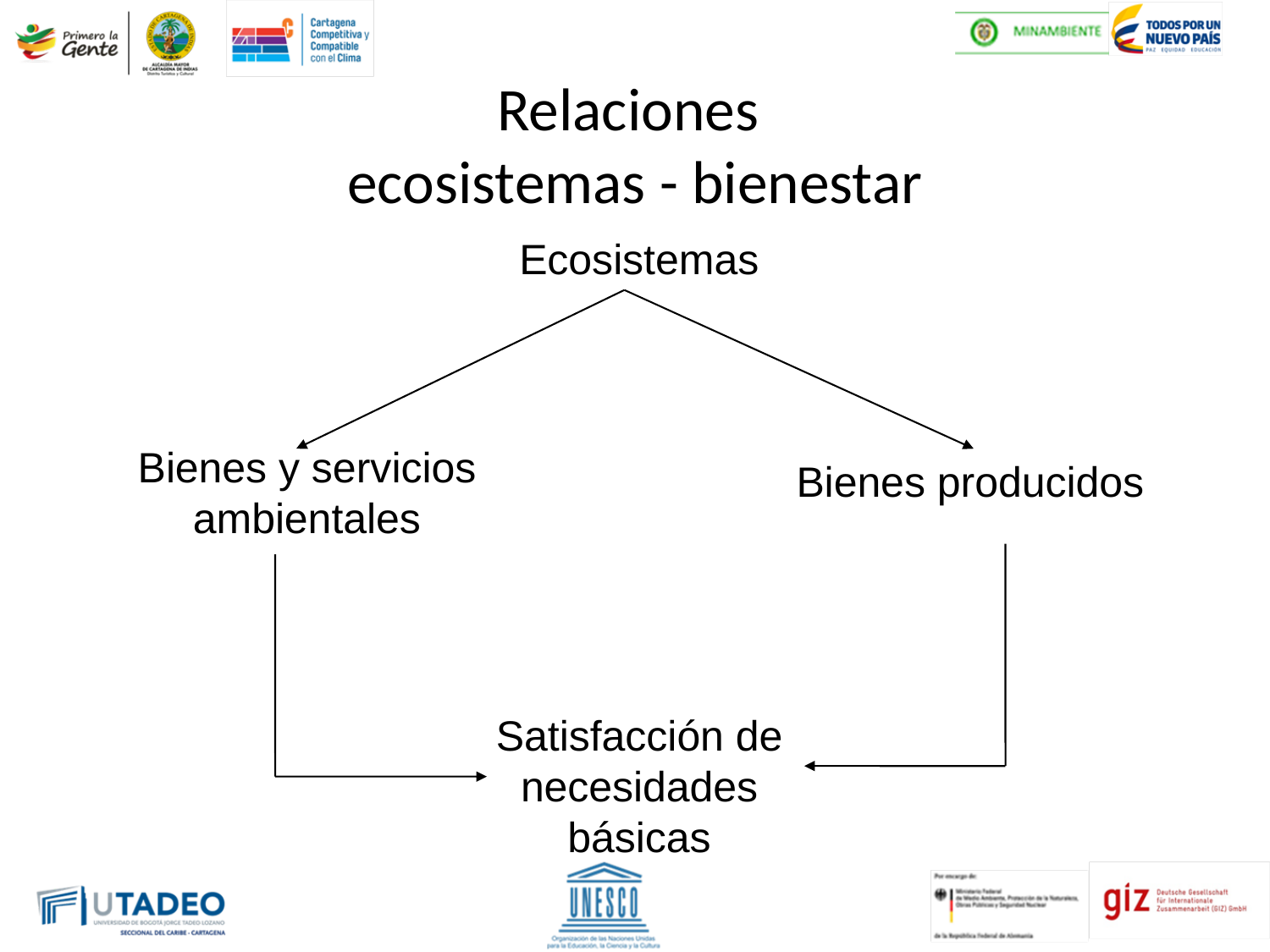

# Relaciones ecosistemas - bienestar
Ecosistemas

Bienes y servicios ambientales
Bienes producidos

Satisfacción de necesidades básicas